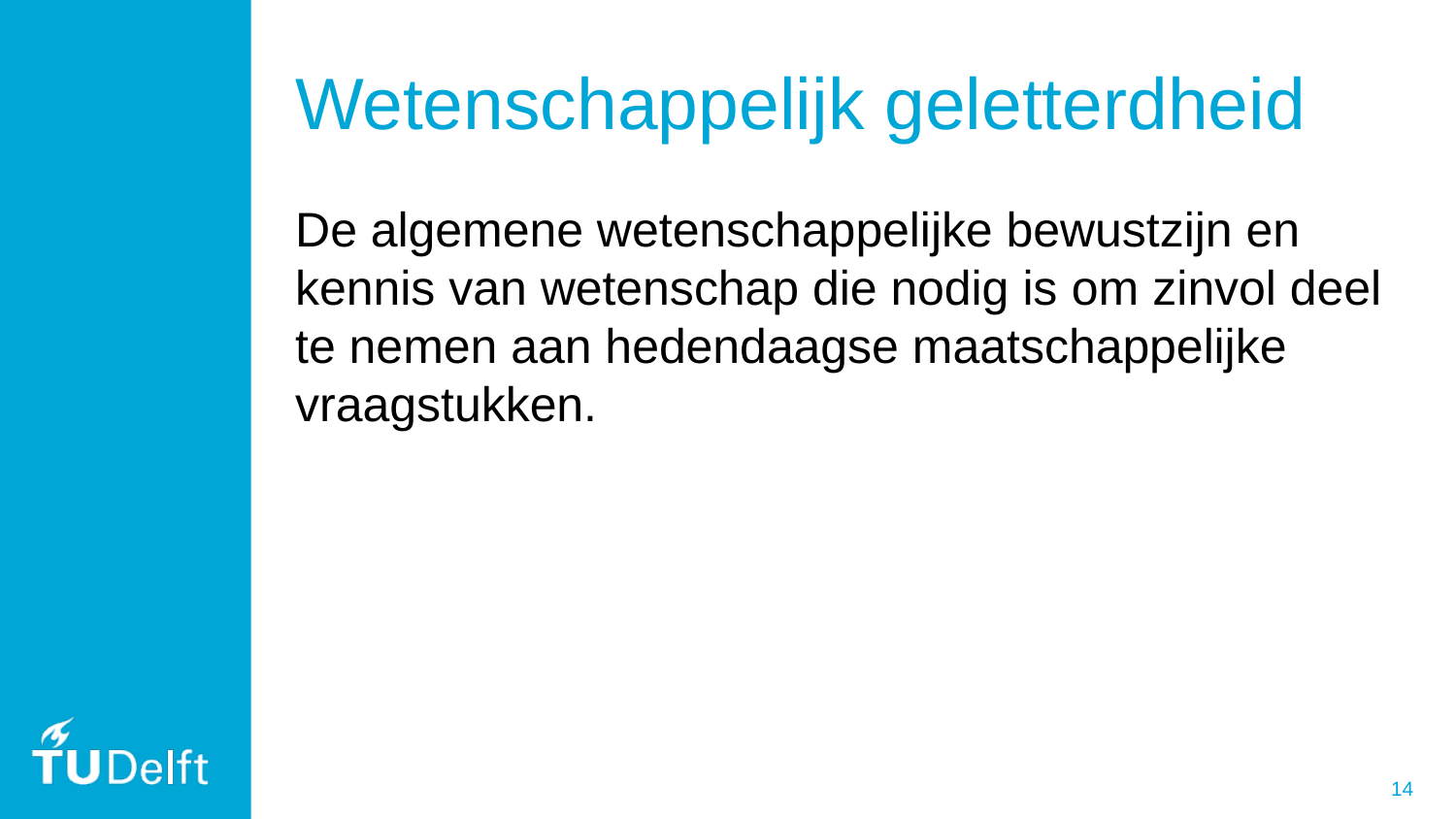

# Wetenschappelijk geletterdheid
De algemene wetenschappelijke bewustzijn en kennis van wetenschap die nodig is om zinvol deel te nemen aan hedendaagse maatschappelijke vraagstukken.